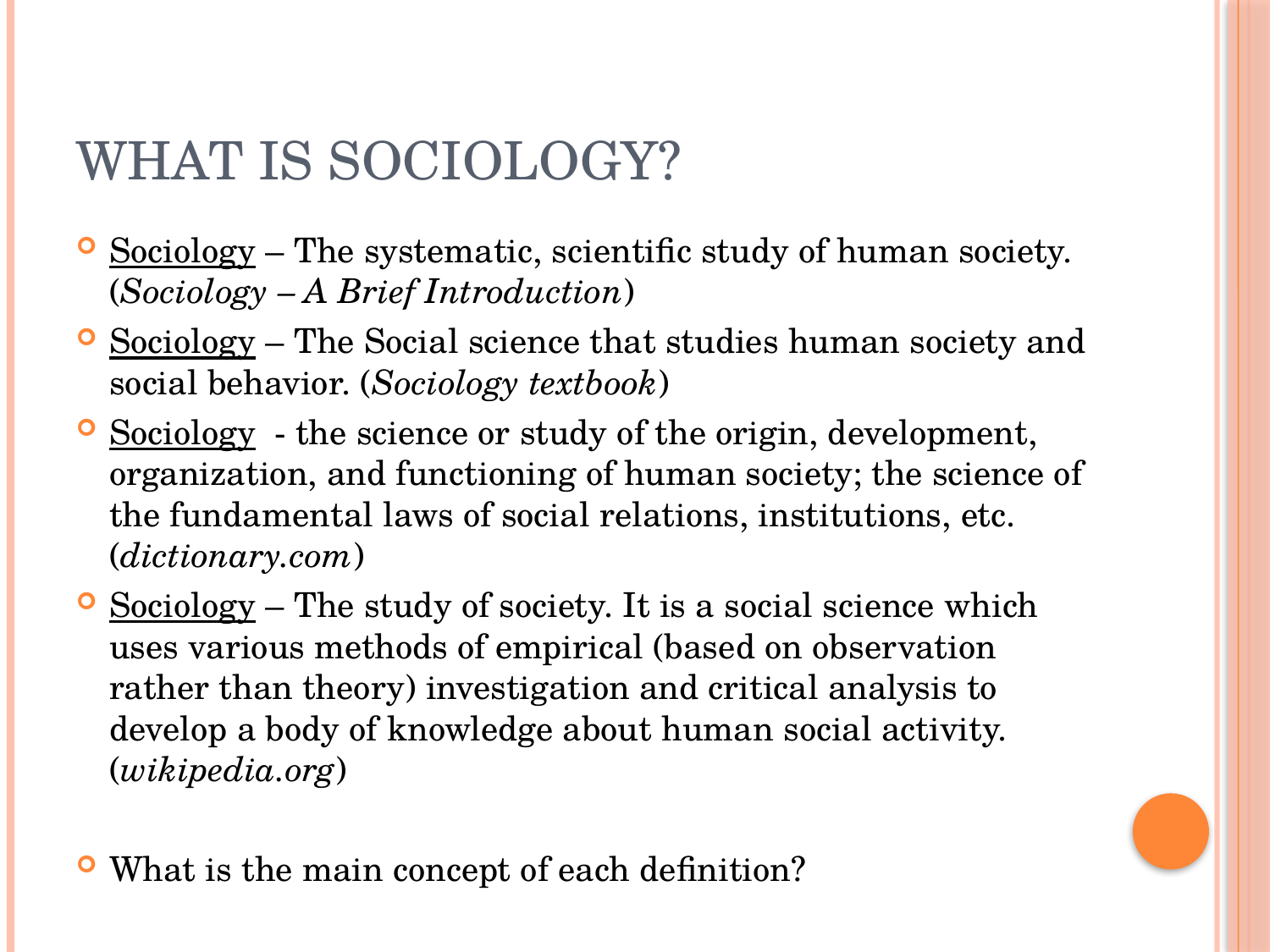

# What is Sociology?
Sociology – The systematic, scientific study of human society. (Sociology – A Brief Introduction)
Sociology – The Social science that studies human society and social behavior. (Sociology textbook)
Sociology  - the science or study of the origin, development, organization, and functioning of human society; the science of the fundamental laws of social relations, institutions, etc. (dictionary.com)
Sociology – The study of society. It is a social science which uses various methods of empirical (based on observation rather than theory) investigation and critical analysis to develop a body of knowledge about human social activity. (wikipedia.org)

What is the main concept of each definition?